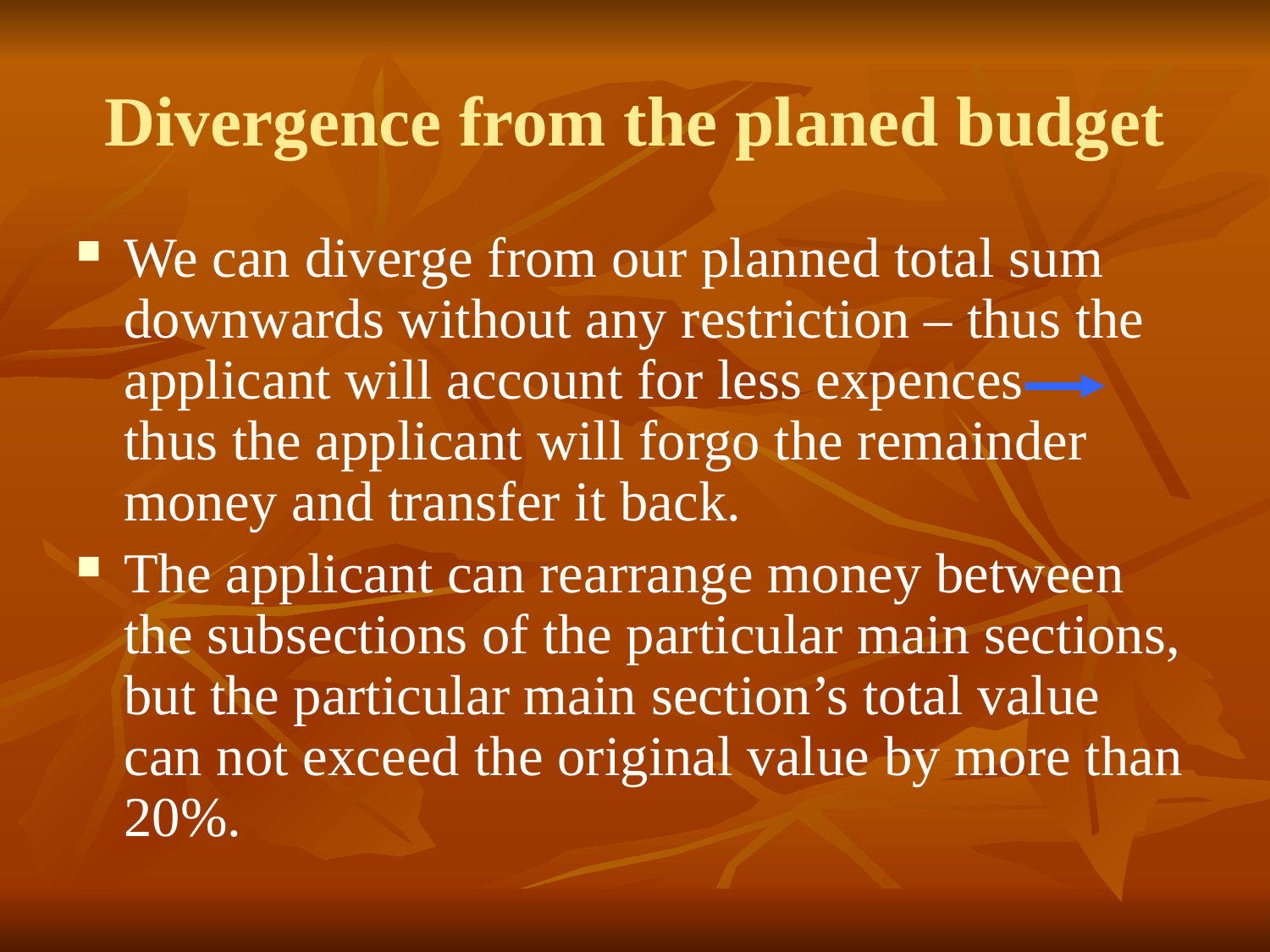

# Divergence from the planed budget
We can diverge from our planned total sum downwards without any restriction – thus the applicant will account for less expences         thus the applicant will forgo the remainder money and transfer it back.
The applicant can rearrange money between  the subsections of the particular main sections, but the particular main section’s total value can not exceed the original value by more than 20%.